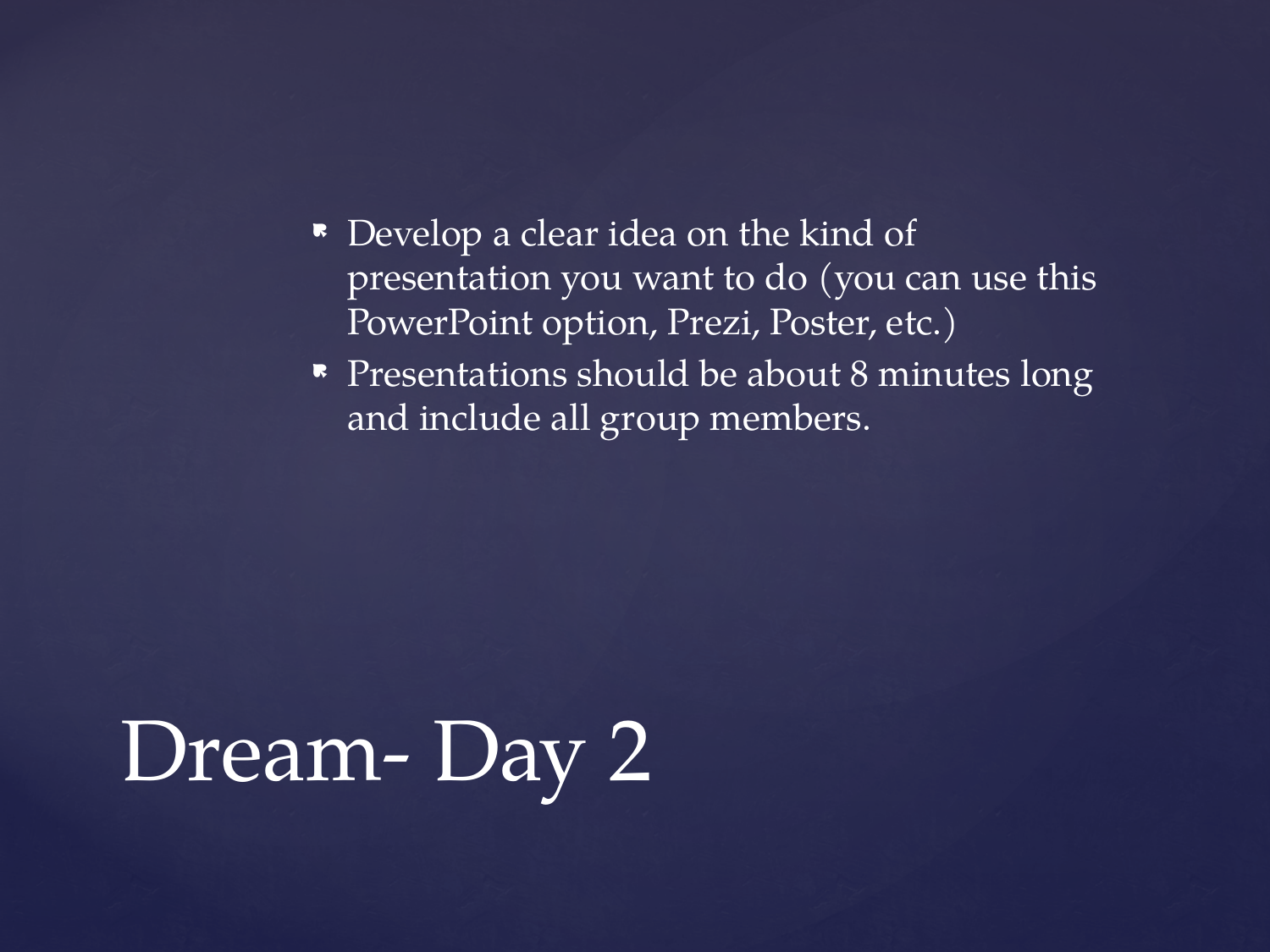

Develop a clear idea on the kind of presentation you want to do (you can use this PowerPoint option, Prezi, Poster, etc.)
Presentations should be about 8 minutes long and include all group members.

# Dream- Day 2